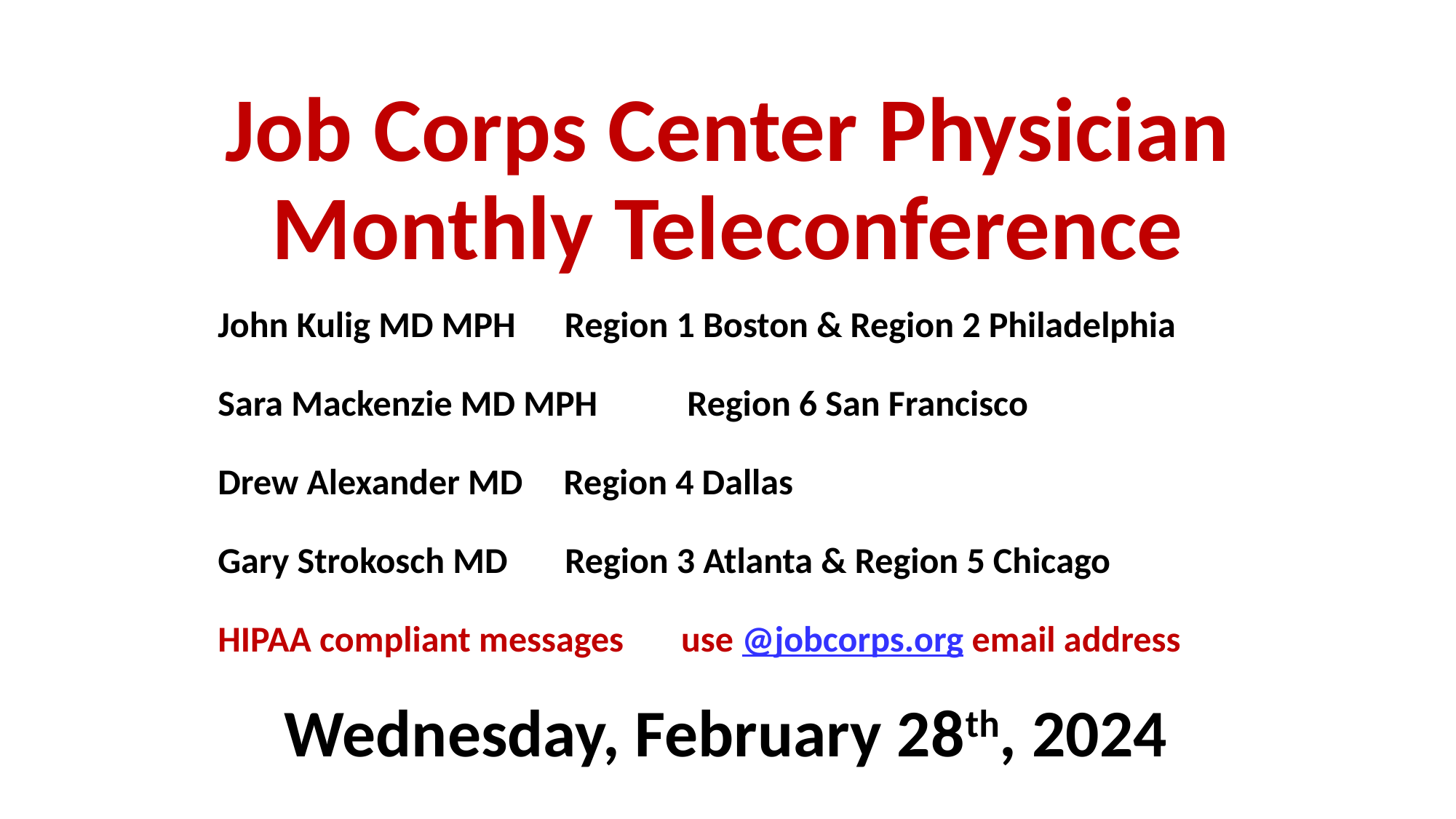

# Job Corps Center Physician Monthly Teleconference
John Kulig MD MPH      Region 1 Boston & Region 2 Philadelphia

Sara Mackenzie MD MPH	    Region 6 San Francisco

Drew Alexander MD     Region 4 Dallas

Gary Strokosch MD       Region 3 Atlanta & Region 5 Chicago

HIPAA compliant messages       use @jobcorps.org email address

        Wednesday, February 28th, 2024